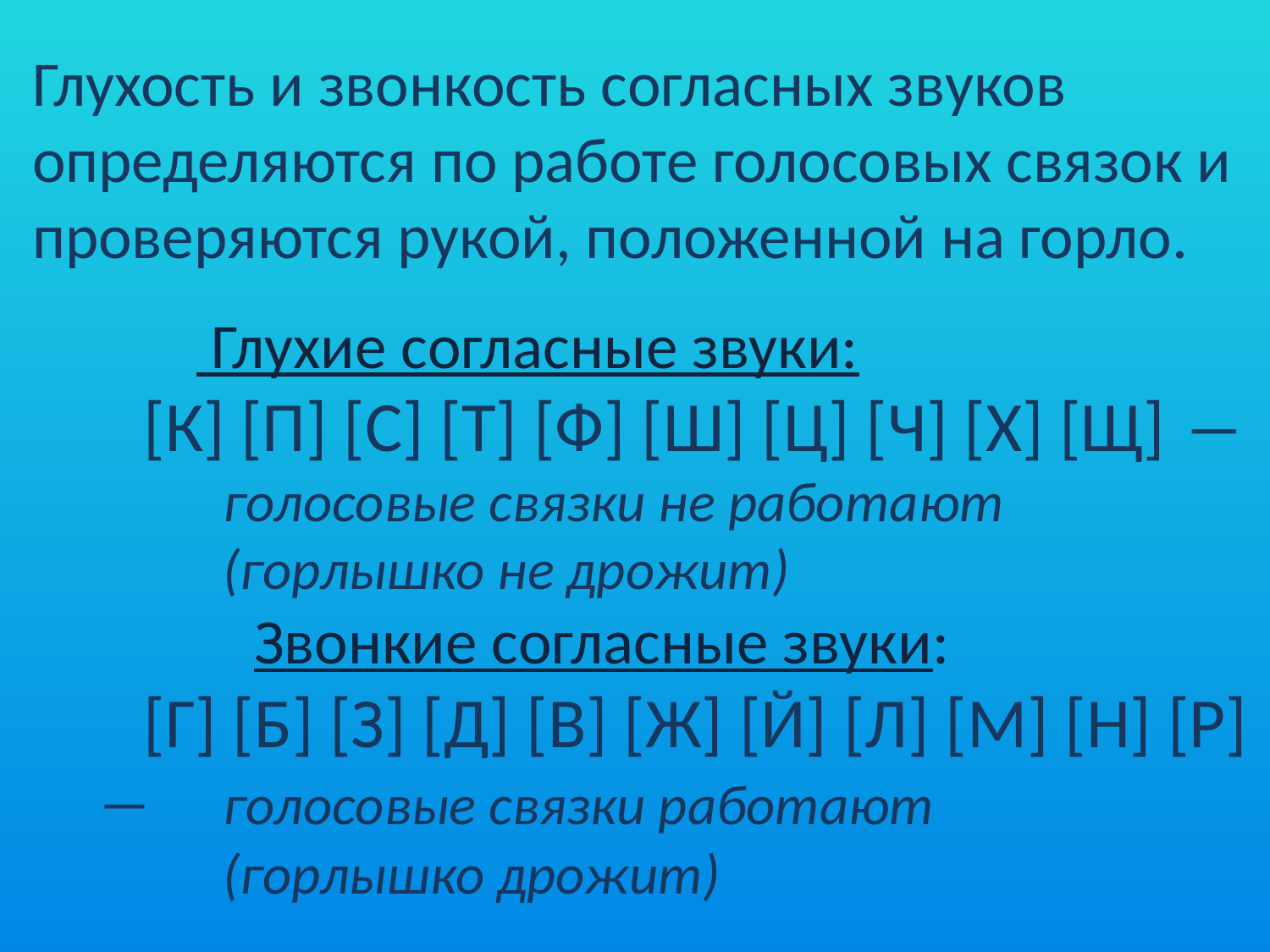

Глухость и звонкость согласных звуков определяются по работе голосовых связок и проверяются рукой, положенной на горло.

        Глухие согласные звуки:
   [к] [п] [с] [т] [ф] [ш] [ц] [ч] [х] [щ] ―
	голосовые связки не работают
	(горлышко не дрожит)
           Звонкие согласные звуки:
   [г] [б] [з] [д] [в] [ж] [й] [л] [м] [н] [р] ― 	голосовые связки работают
	(горлышко дрожит)